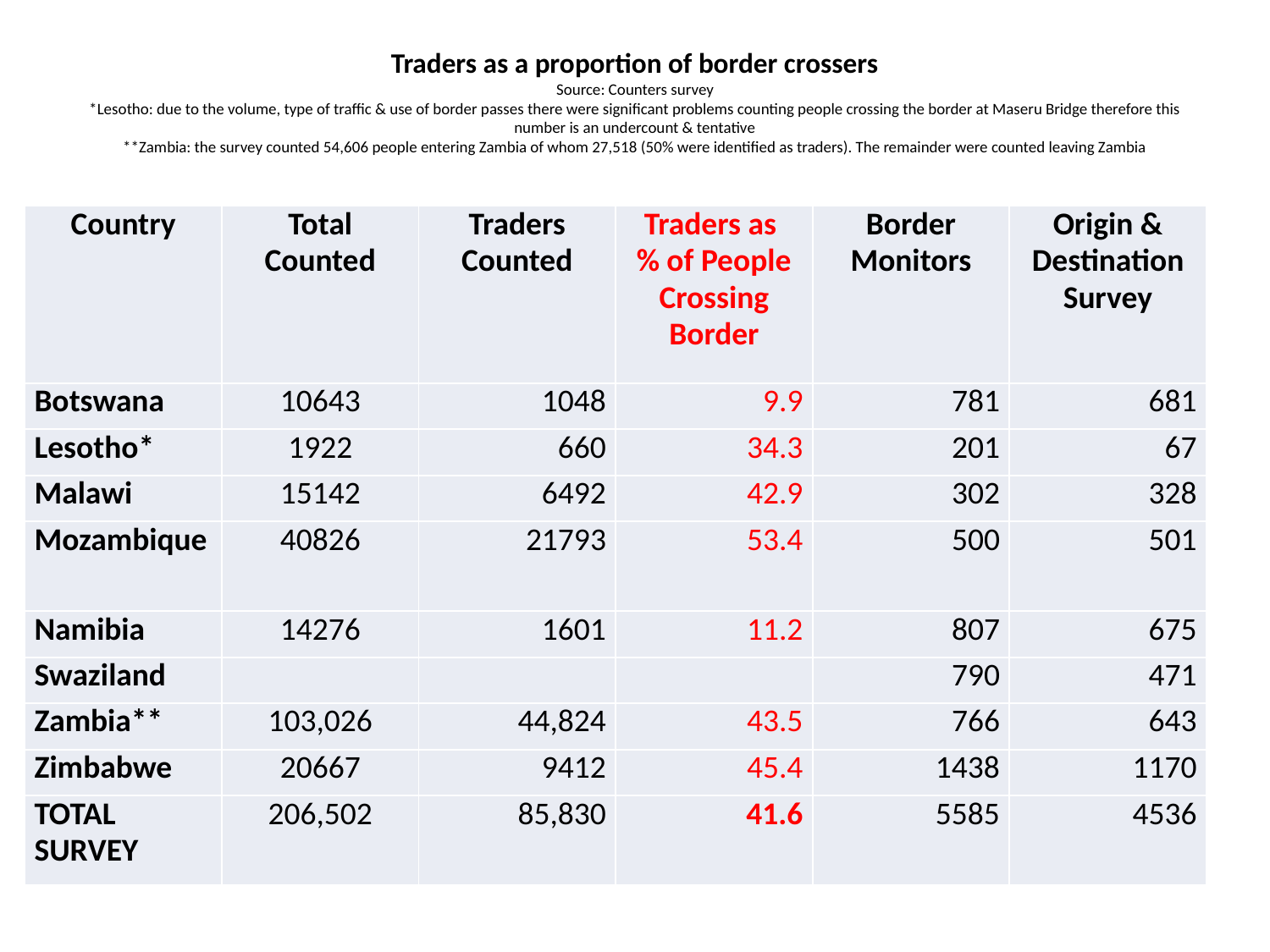

# Traders as a proportion of border crossers Source: Counters survey *Lesotho: due to the volume, type of traffic & use of border passes there were significant problems counting people crossing the border at Maseru Bridge therefore this number is an undercount & tentative **Zambia: the survey counted 54,606 people entering Zambia of whom 27,518 (50% were identified as traders). The remainder were counted leaving Zambia
| Country | Total Counted | Traders Counted | Traders as % of People Crossing Border | Border Monitors | Origin & Destination Survey |
| --- | --- | --- | --- | --- | --- |
| Botswana | 10643 | 1048 | 9.9 | 781 | 681 |
| Lesotho\* | 1922 | 660 | 34.3 | 201 | 67 |
| Malawi | 15142 | 6492 | 42.9 | 302 | 328 |
| Mozambique | 40826 | 21793 | 53.4 | 500 | 501 |
| Namibia | 14276 | 1601 | 11.2 | 807 | 675 |
| Swaziland |  |  |  | 790 | 471 |
| Zambia\*\* | 103,026 | 44,824 | 43.5 | 766 | 643 |
| Zimbabwe | 20667 | 9412 | 45.4 | 1438 | 1170 |
| TOTAL SURVEY | 206,502 | 85,830 | 41.6 | 5585 | 4536 |